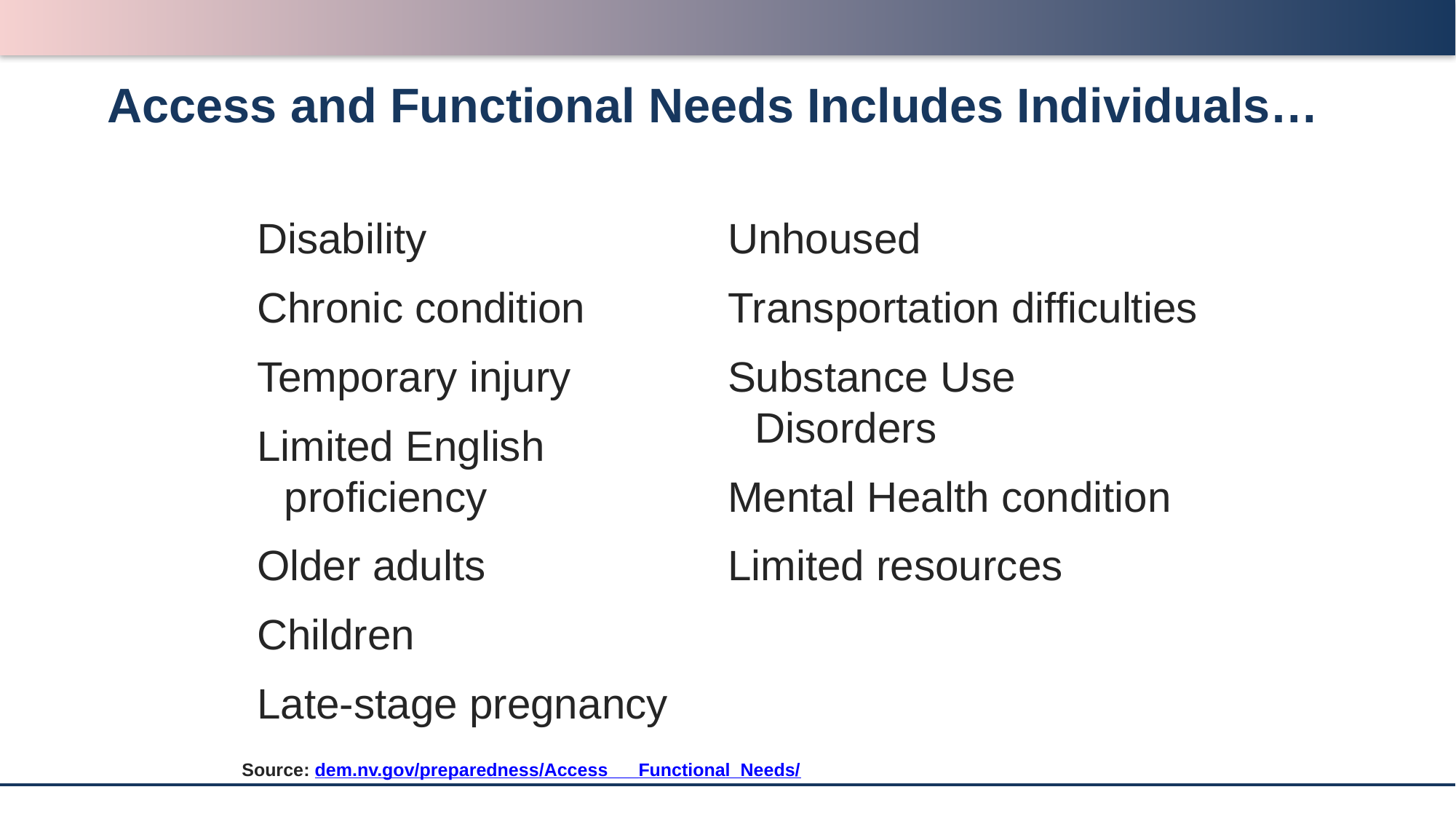

# Access and Functional Needs Includes Individuals…
Disability
Chronic condition
Temporary injury
Limited English proficiency
Older adults
Children
Late-stage pregnancy
Unhoused
Transportation difficulties
Substance Use Disorders
Mental Health condition
Limited resources

Source: dem.nv.gov/preparedness/Access___Functional_Needs/